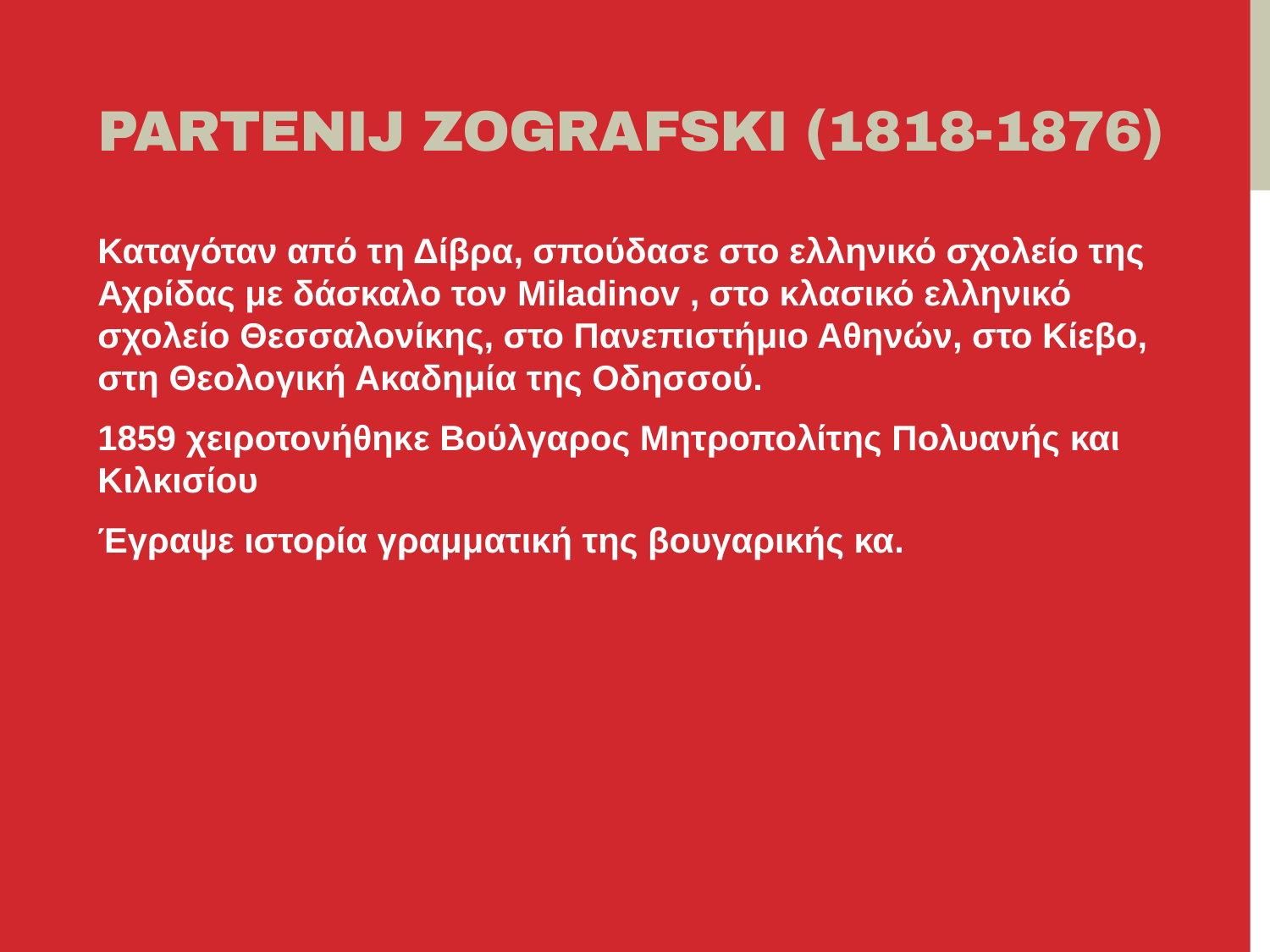

# Partenij Zografski (1818-1876)
Καταγόταν από τη Δίβρα, σπούδασε στο ελληνικό σχολείο της Αχρίδας με δάσκαλο τον Miladinov , στο κλασικό ελληνικό σχολείο Θεσσαλονίκης, στο Πανεπιστήμιο Αθηνών, στο Κίεβο, στη Θεολογική Ακαδημία της Οδησσού.
1859 χειροτονήθηκε Βούλγαρος Μητροπολίτης Πολυανής και Κιλκισίου
Έγραψε ιστορία γραμματική της βουγαρικής κα.